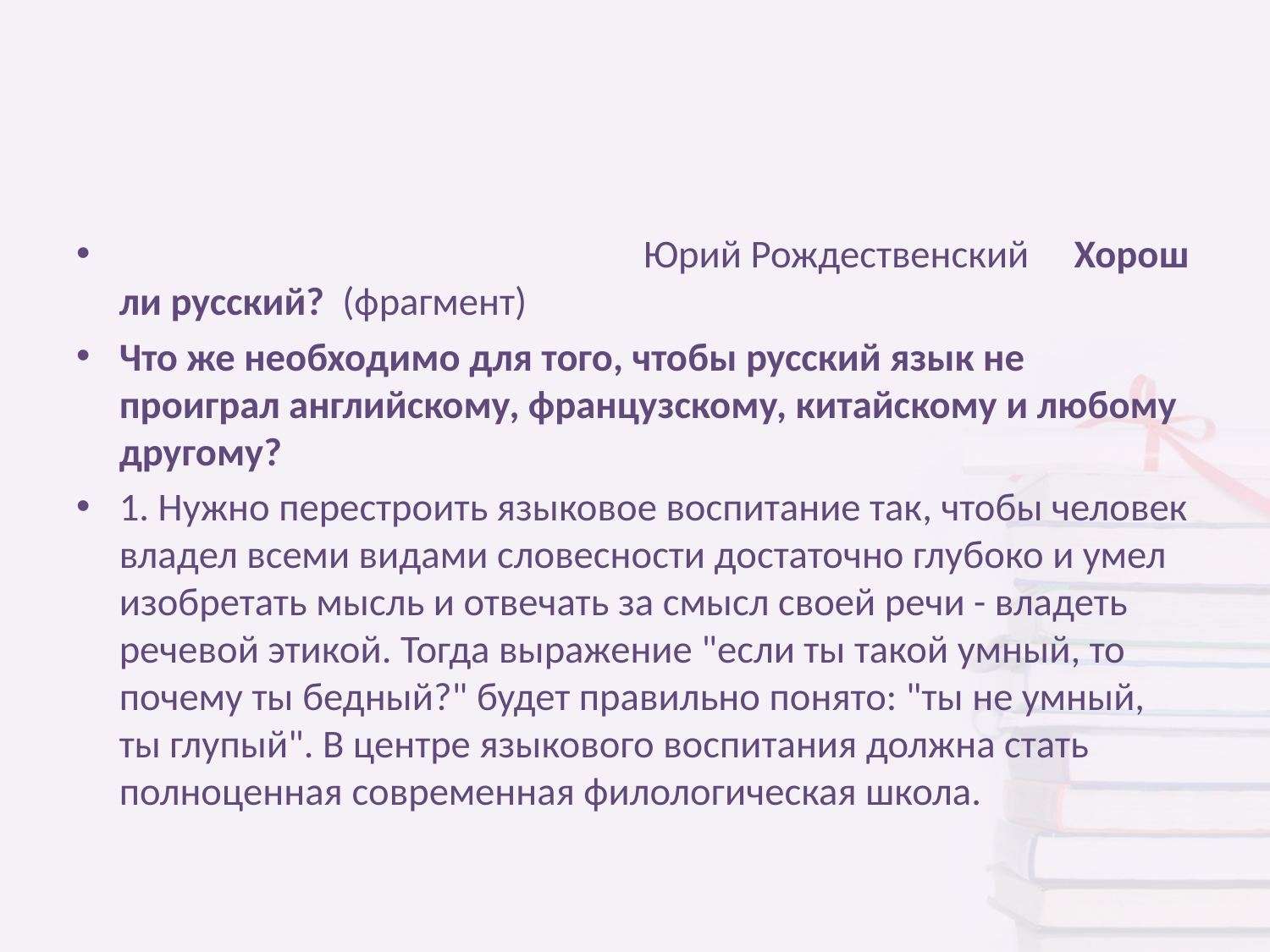

#
                                                           Юрий Рождественский     Хорош ли русский?  (фрагмент)
Что же необходимо для того, чтобы русский язык не проиграл английскому, французскому, китайскому и любому другому?
1. Нужно перестроить языковое воспитание так, чтобы человек владел всеми видами словесности достаточно глубоко и умел изобретать мысль и отвечать за смысл своей речи - владеть речевой этикой. Тогда выражение "если ты такой умный, то почему ты бедный?" будет правильно понято: "ты не умный, ты глупый". В центре языкового воспитания должна стать полноценная современная филологическая школа.